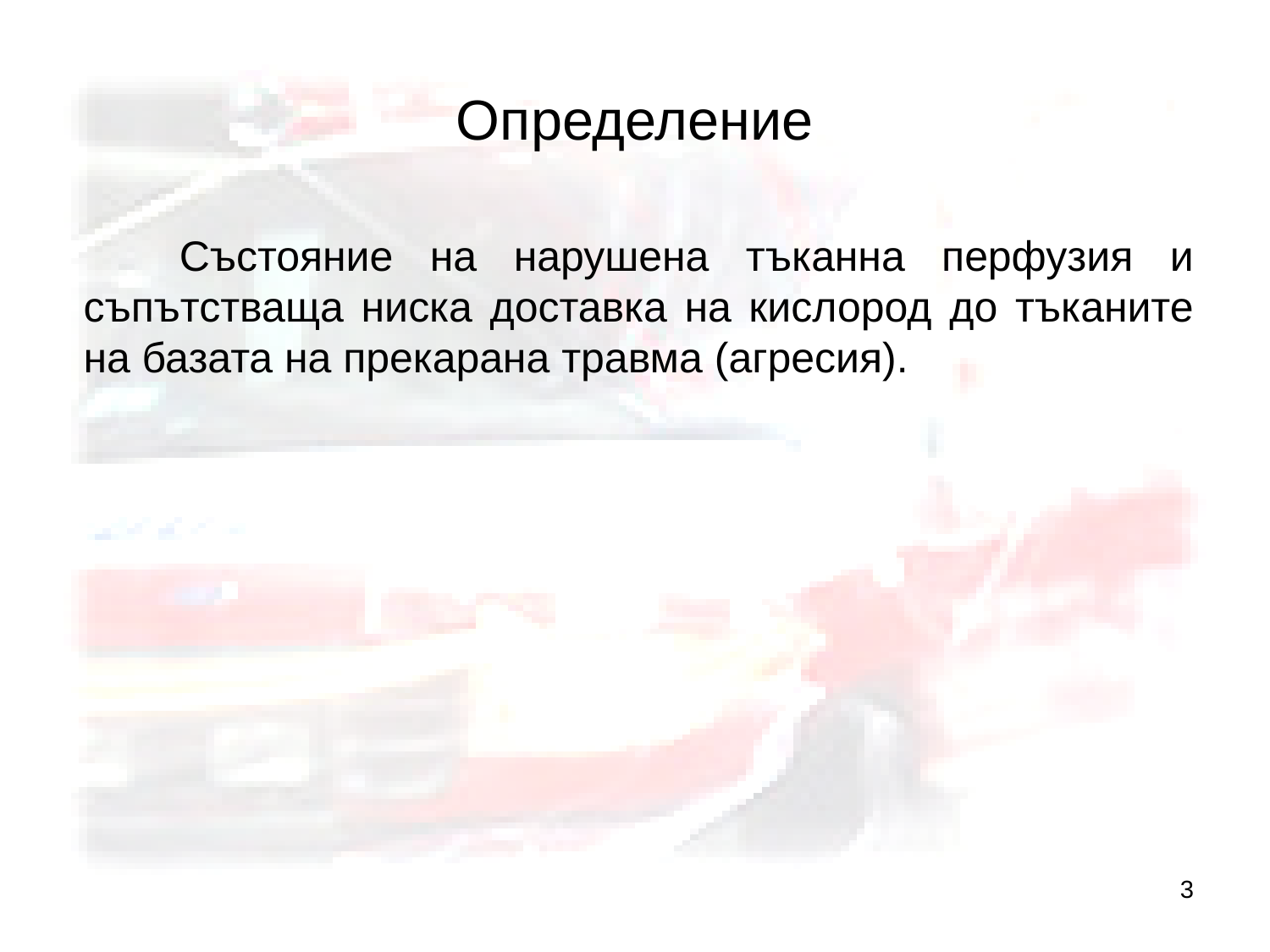

# Определение
Състояние на нарушена тъканна перфузия и съпътстваща ниска доставка на кислород до тъканите на базата на прекарана травма (агресия).
3